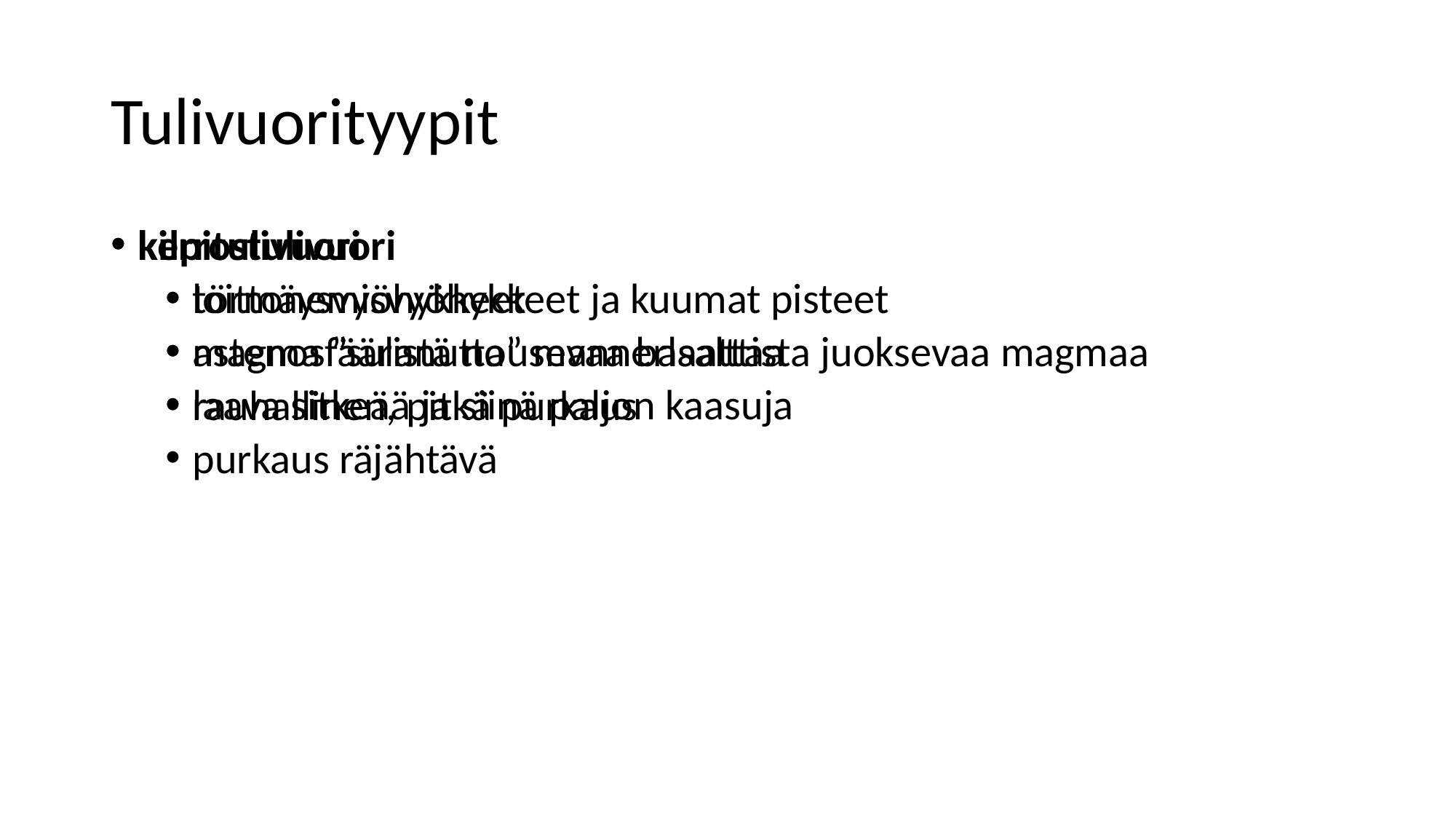

# Tulivuorityypit
kilpitulivuori
loittonemisvyöhykkeet ja kuumat pisteet
astenosfääristä nousevaa basalttista juoksevaa magmaa
rauhallinen, pitkä purkaus

kerrostulivuori
törmäysvyöhykkeet
magma ”sulanutta” mannerlaattaa
laava sitkeää ja siinä paljon kaasuja
purkaus räjähtävä